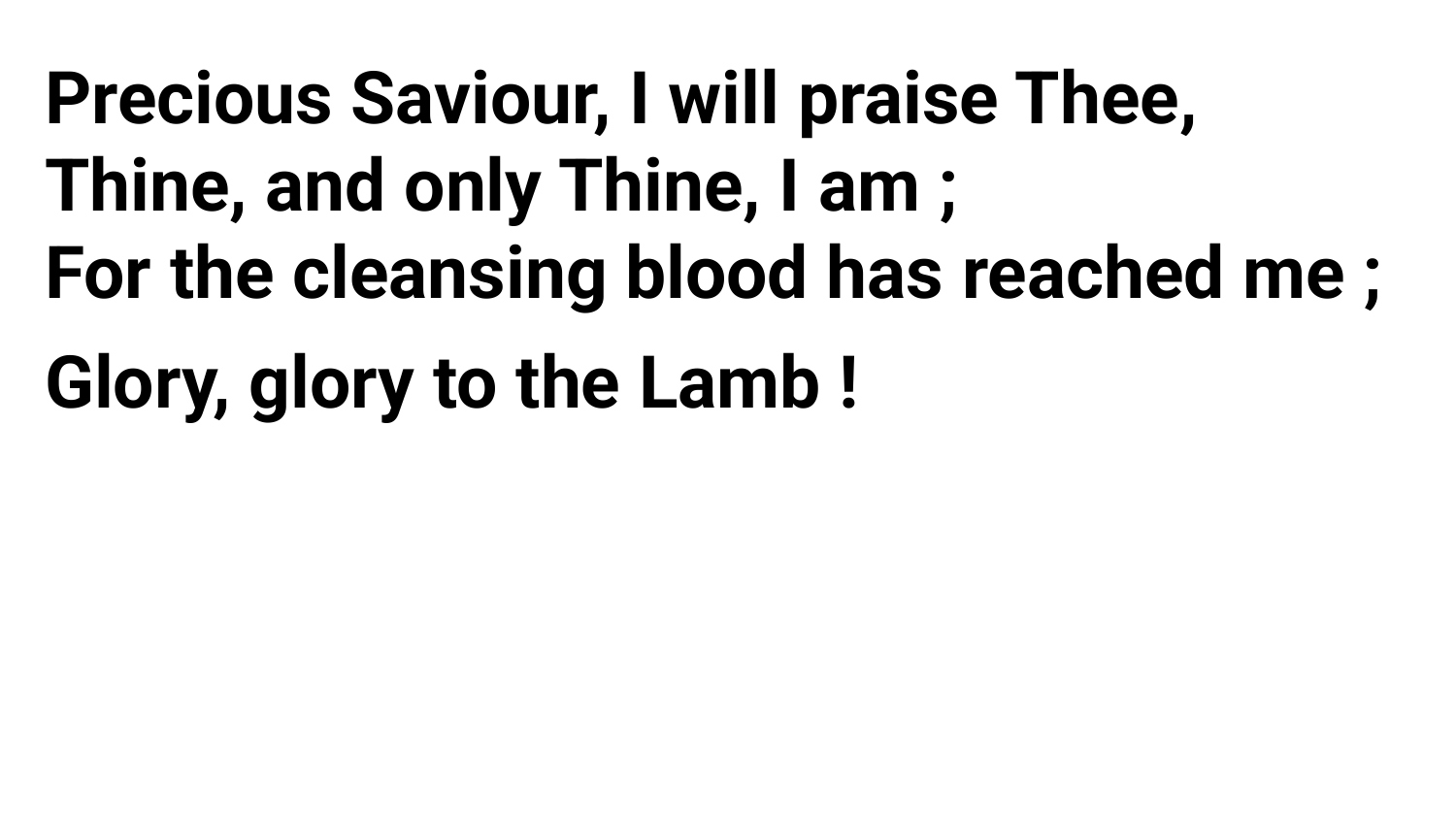

Precious Saviour, I will praise Thee,
Thine, and only Thine, I am ;
For the cleansing blood has reached me ;
Glory, glory to the Lamb !